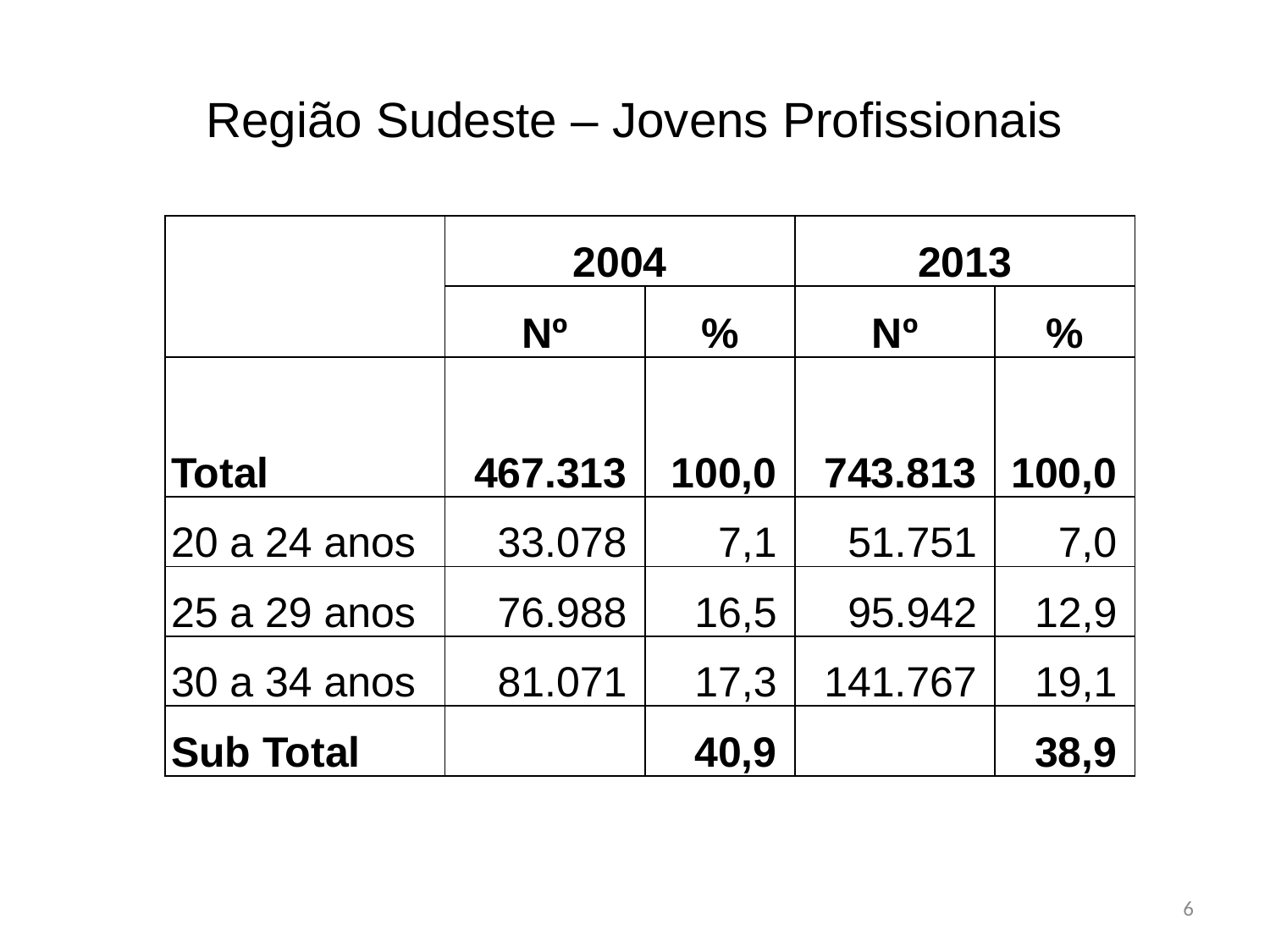

# Região Sudeste – Jovens Profissionais
|  | 2004 |  | 2013 |  |
| --- | --- | --- | --- | --- |
|  | Nº | % | Nº | % |
| Total | 467.313 | 100,0 | 743.813 | 100,0 |
| 20 a 24 anos | 33.078 | 7,1 | 51.751 | 7,0 |
| 25 a 29 anos | 76.988 | 16,5 | 95.942 | 12,9 |
| 30 a 34 anos | 81.071 | 17,3 | 141.767 | 19,1 |
| Sub Total |  | 40,9 |  | 38,9 |
6